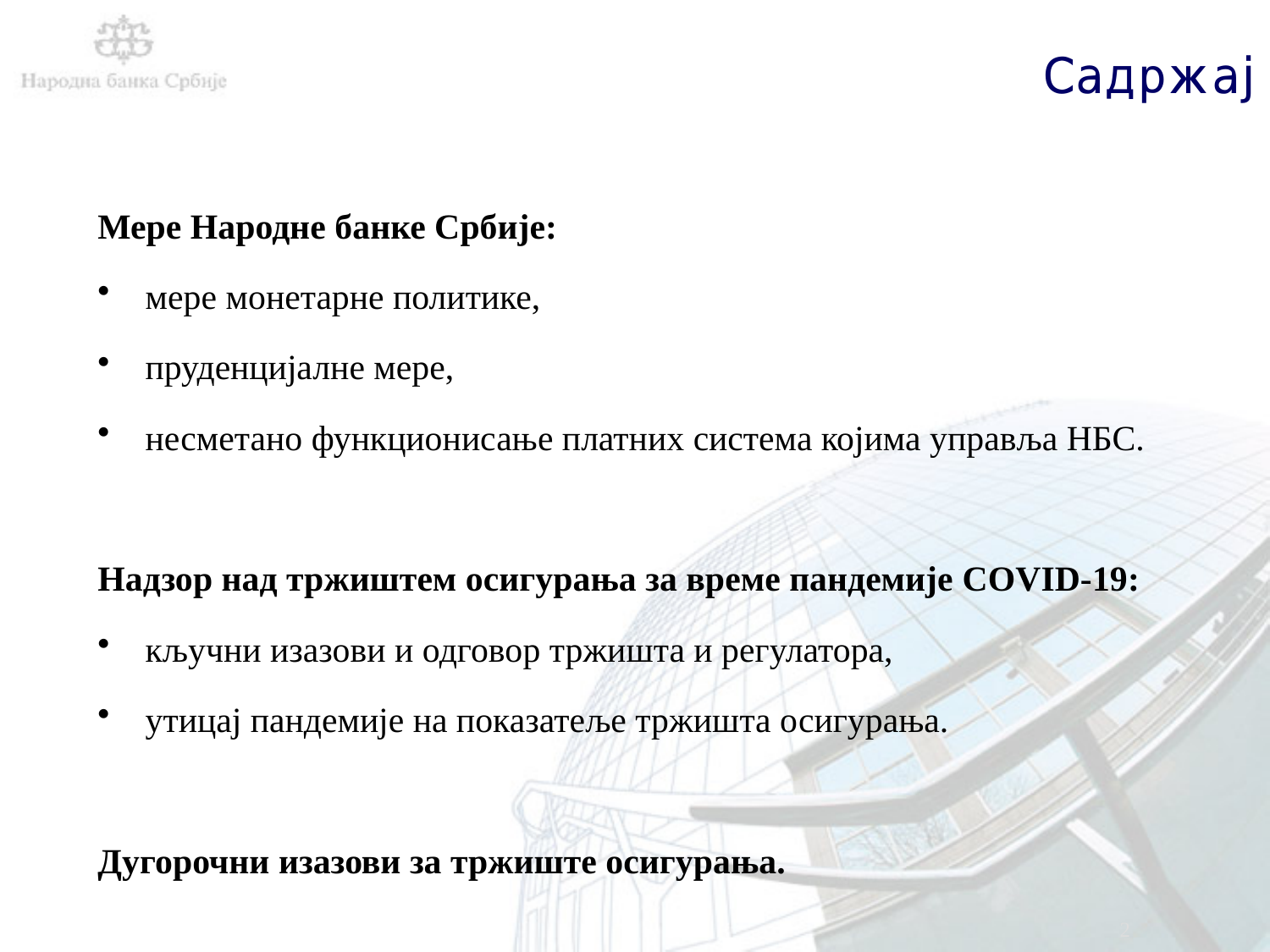

# Садржај
Мере Народне банке Србије:
мере монетарне политике,
пруденцијалне мере,
несметано функционисање платних система којима управља НБС.

Надзор над тржиштем осигурања за време пандемије COVID-19:
кључни изазови и одговор тржишта и регулатора,
утицај пандемије на показатеље тржишта осигурања.

Дугорочни изазови за тржиште осигурања.